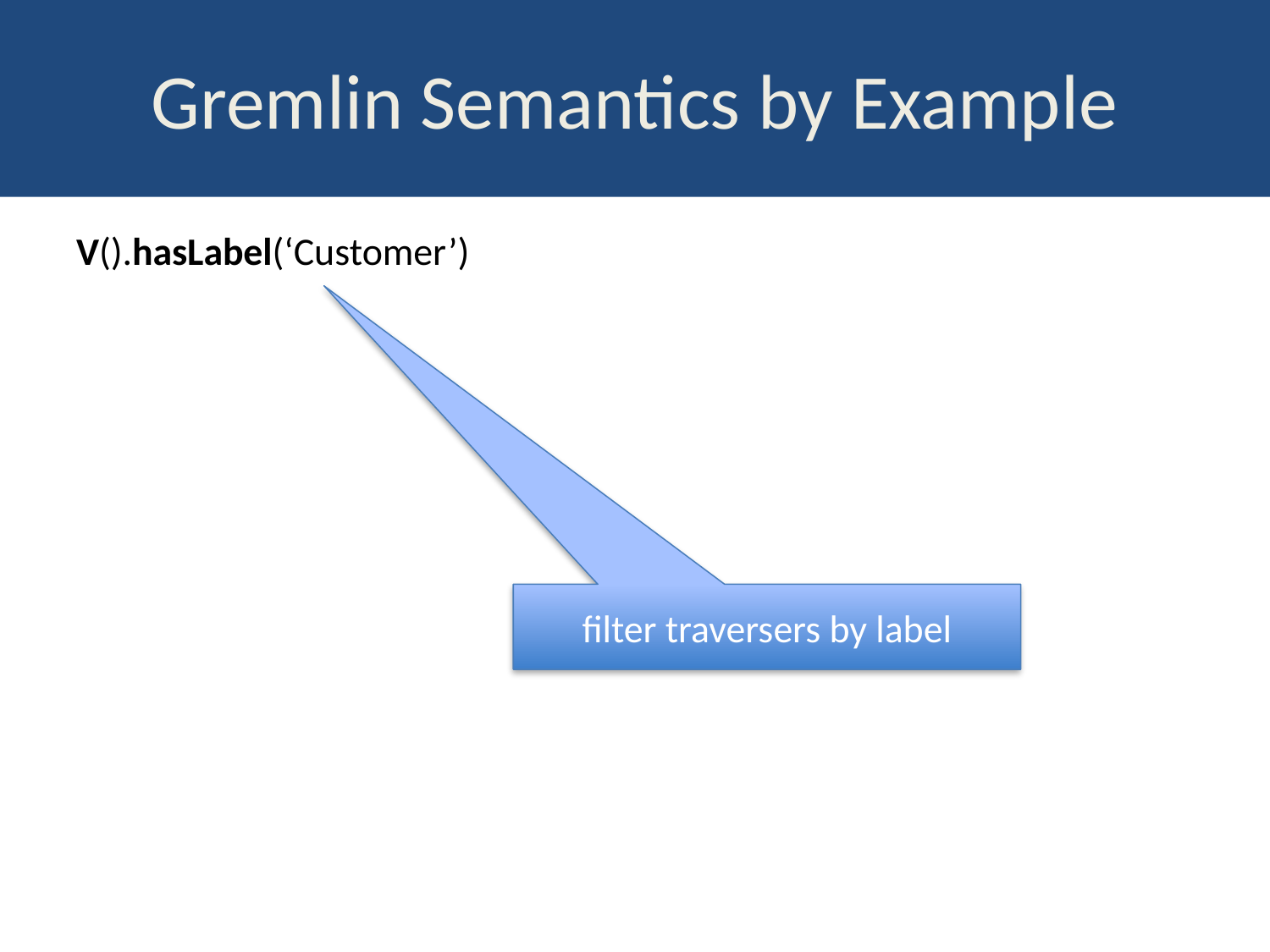

# Gremlin Semantics by Example
V().hasLabel(‘Customer’)
filter traversers by label